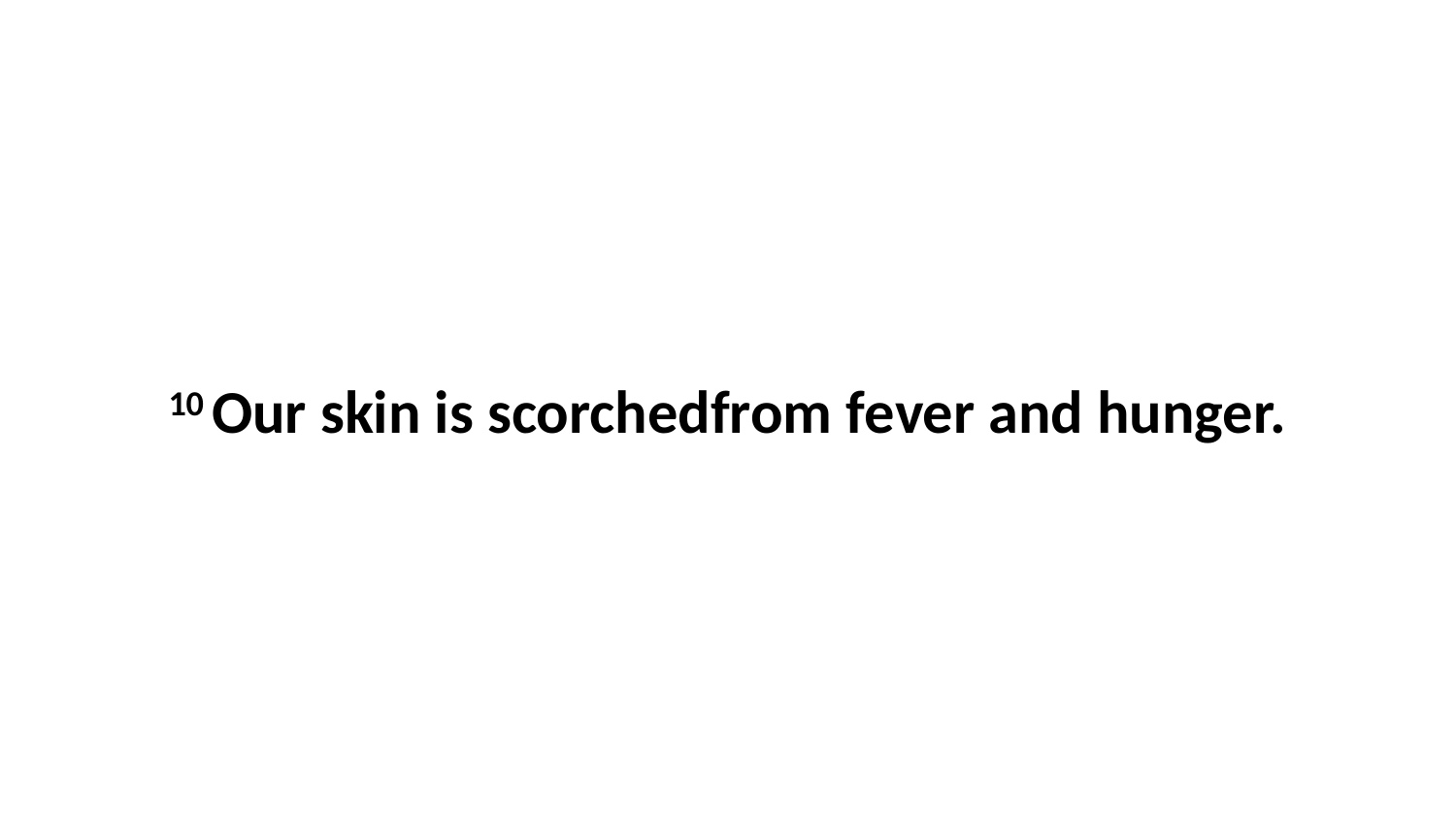

10 Our skin is scorchedfrom fever and hunger.